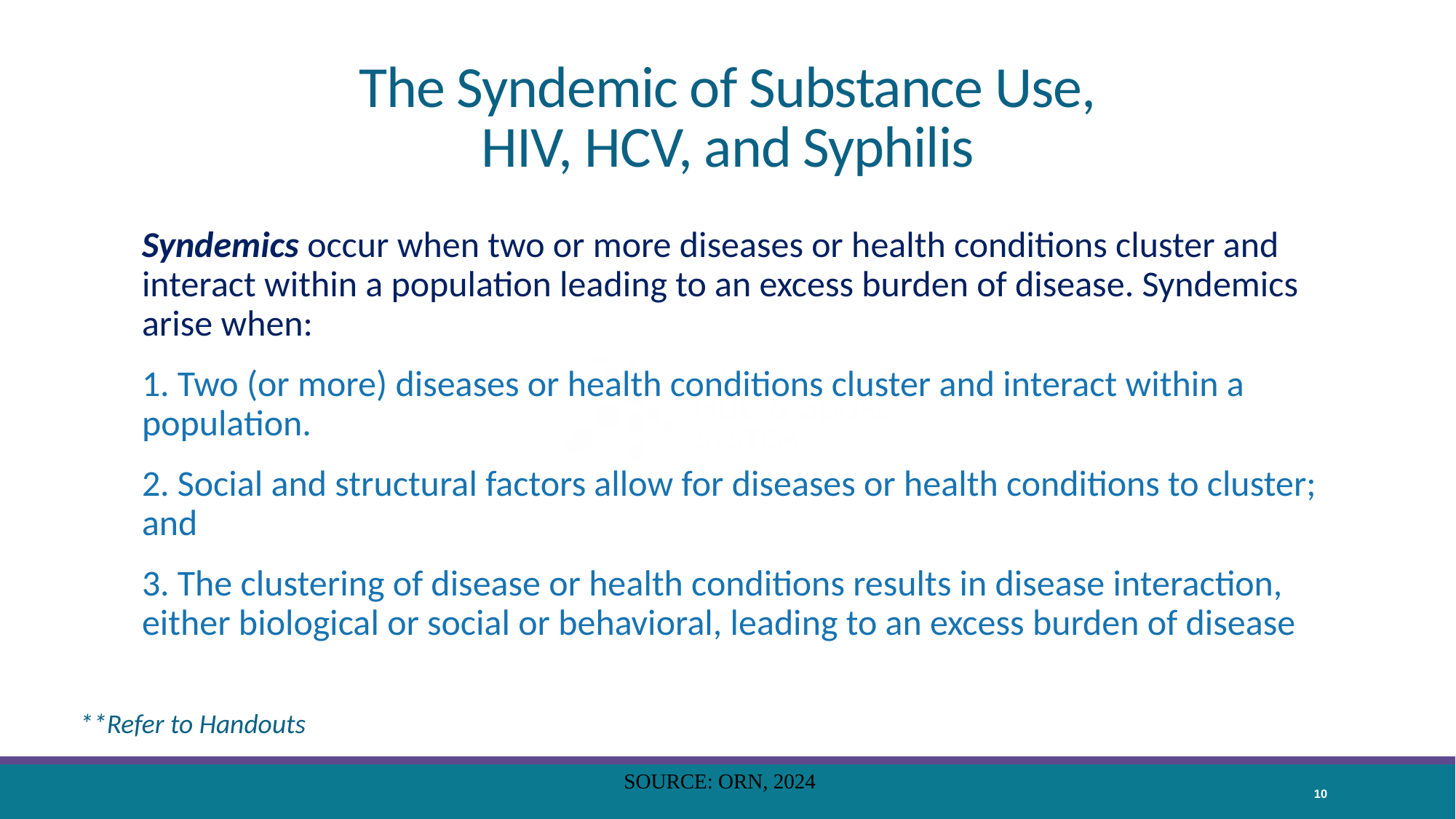

# The Syndemic of Substance Use, HIV, HCV, and Syphilis
Syndemics occur when two or more diseases or health conditions cluster and interact within a population leading to an excess burden of disease. Syndemics arise when:
1. Two (or more) diseases or health conditions cluster and interact within a population.
2. Social and structural factors allow for diseases or health conditions to cluster; and
3. The clustering of disease or health conditions results in disease interaction, either biological or social or behavioral, leading to an excess burden of disease
**Refer to Handouts
SOURCE: ORN, 2024
10